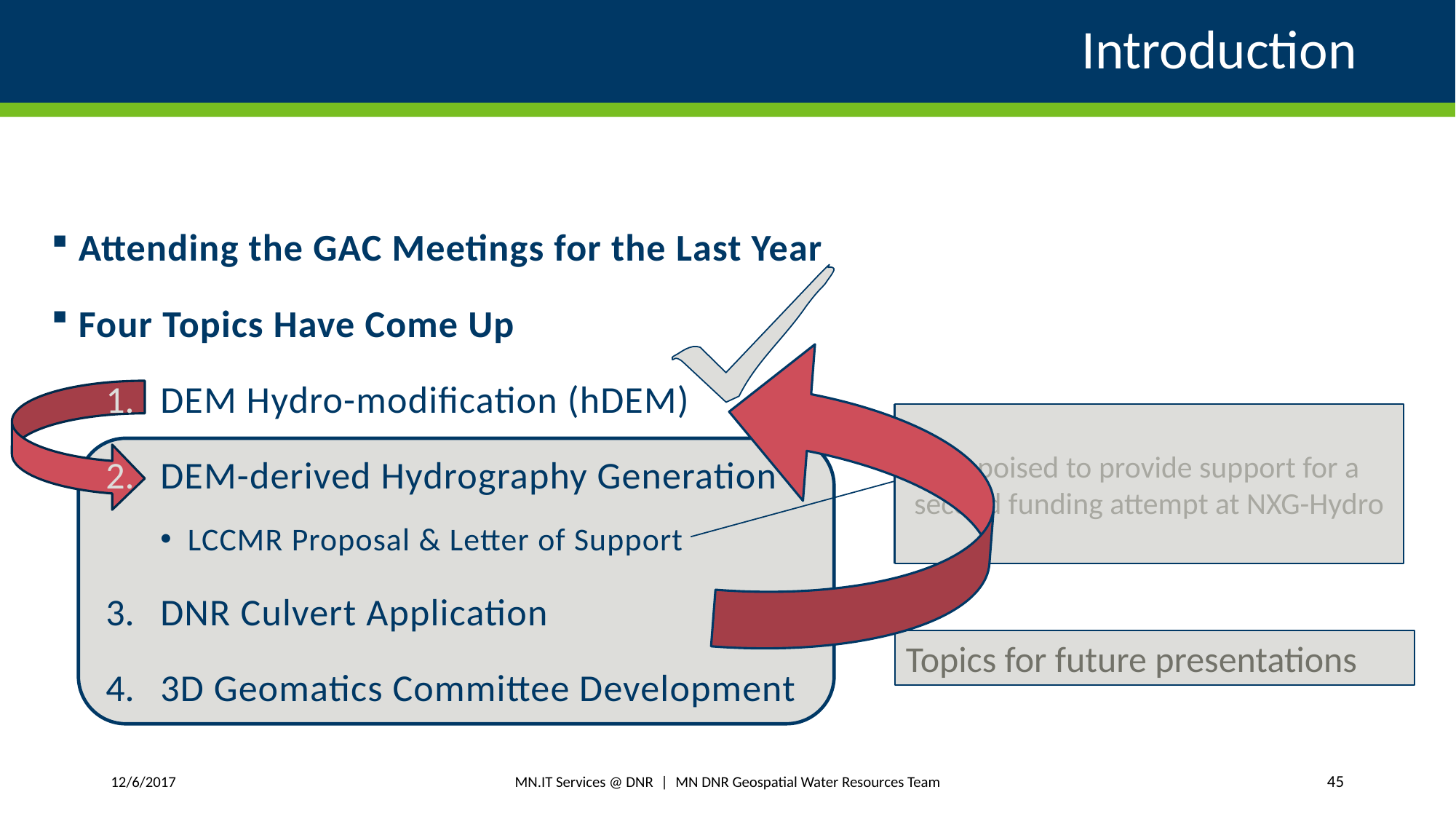

# Introduction
Attending the GAC Meetings for the Last Year
Four Topics Have Come Up
DEM Hydro-modification (hDEM)
DEM-derived Hydrography Generation
LCCMR Proposal & Letter of Support
DNR Culvert Application
3D Geomatics Committee Development

Be poised to provide support for a second funding attempt at NXG-Hydro

Topics for future presentations
MN.IT Services @ DNR | MN DNR Geospatial Water Resources Team
12/6/2017
45